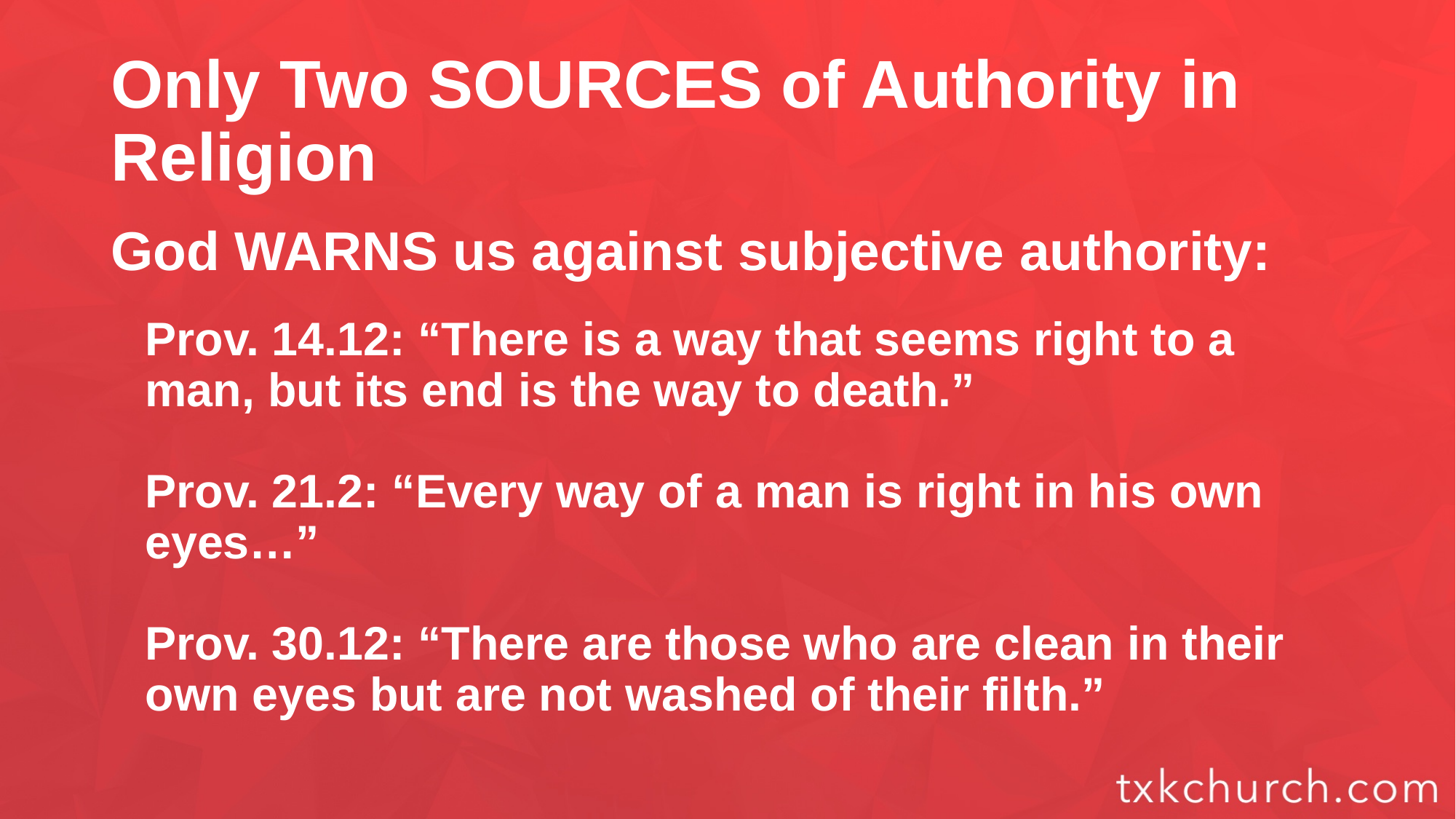

# Only Two SOURCES of Authority in Religion
God WARNS us against subjective authority:

Prov. 14.12: “There is a way that seems right to a man, but its end is the way to death.”

Prov. 21.2: “Every way of a man is right in his own eyes…”

Prov. 30.12: “There are those who are clean in their own eyes but are not washed of their filth.”